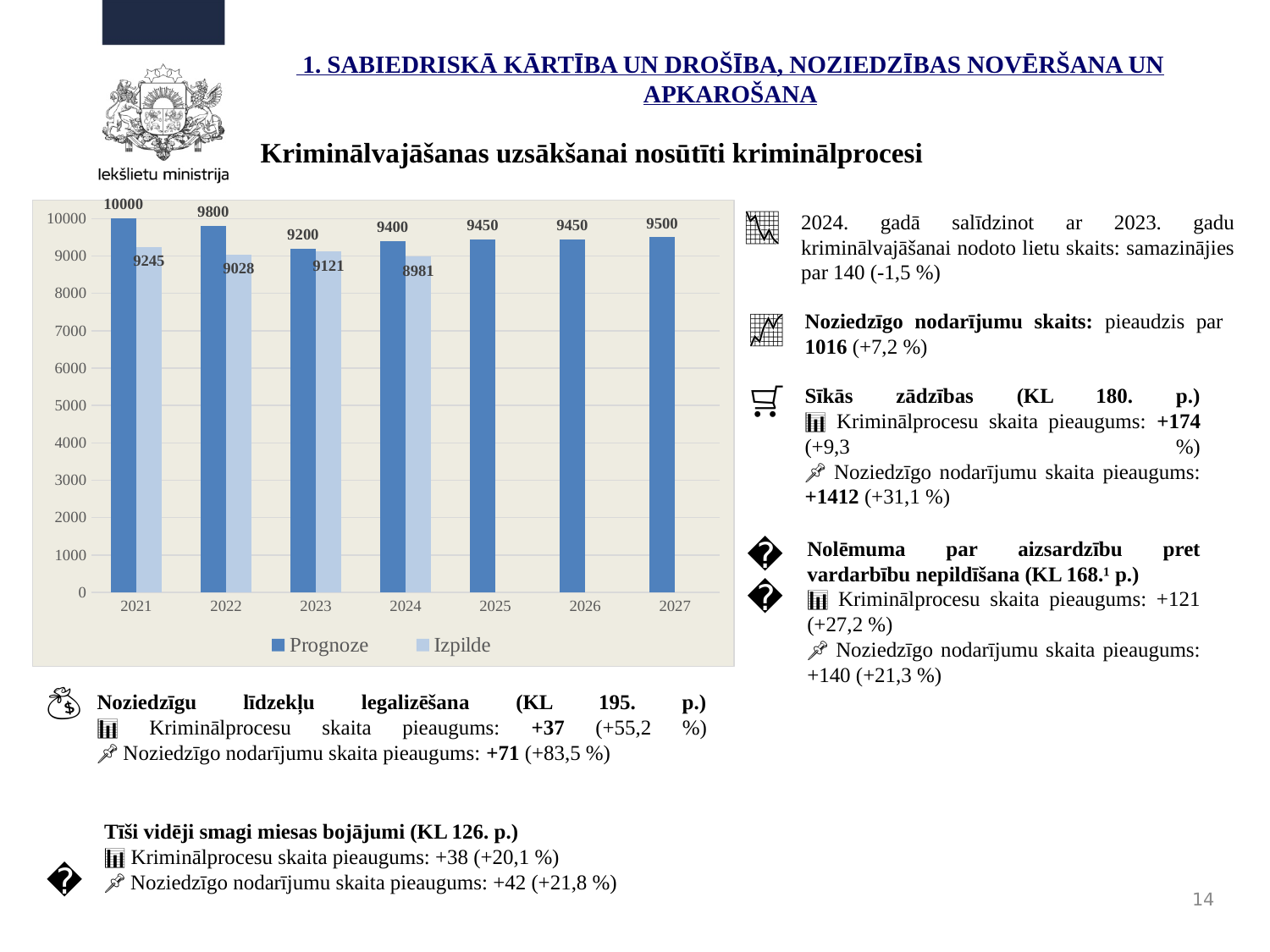

1. SABIEDRISKĀ KĀRTĪBA UN DROŠĪBA, NOZIEDZĪBAS NOVĒRŠANA UN APKAROŠANA
# Kriminālvajāšanas uzsākšanai nosūtīti kriminālprocesi

### Chart

| Category | Prognoze | Izpilde |
|---|---|---|
| 2021 | 10000.0 | 9245.0 |
| 2022 | 9800.0 | 9028.0 |
| 2023 | 9200.0 | 9121.0 |
| 2024 | 9400.0 | 8981.0 |
| 2025 | 9450.0 | None |
| 2026 | 9450.0 | None |
| 2027 | 9500.0 | None |
📉
2024. gadā salīdzinot ar 2023. gadu kriminālvajāšanai nodoto lietu skaits: samazinājies par 140 (-1,5 %)
📈
Noziedzīgo nodarījumu skaits: pieaudzis par 1016 (+7,2 %)
🛒
Sīkās zādzības (KL 180. p.)
📊 Kriminālprocesu skaita pieaugums: +174 (+9,3 %)
📌 Noziedzīgo nodarījumu skaita pieaugums: +1412 (+31,1 %)
🛡️
Nolēmuma par aizsardzību pret vardarbību nepildīšana (KL 168.¹ p.)
📊 Kriminālprocesu skaita pieaugums: +121 (+27,2 %)
📌 Noziedzīgo nodarījumu skaita pieaugums: +140 (+21,3 %)
💰
Noziedzīgu līdzekļu legalizēšana (KL 195. p.)
📊 Kriminālprocesu skaita pieaugums: +37 (+55,2 %)
📌 Noziedzīgo nodarījumu skaita pieaugums: +71 (+83,5 %)
💥
Tīši vidēji smagi miesas bojājumi (KL 126. p.)
📊 Kriminālprocesu skaita pieaugums: +38 (+20,1 %)
📌 Noziedzīgo nodarījumu skaita pieaugums: +42 (+21,8 %)
14